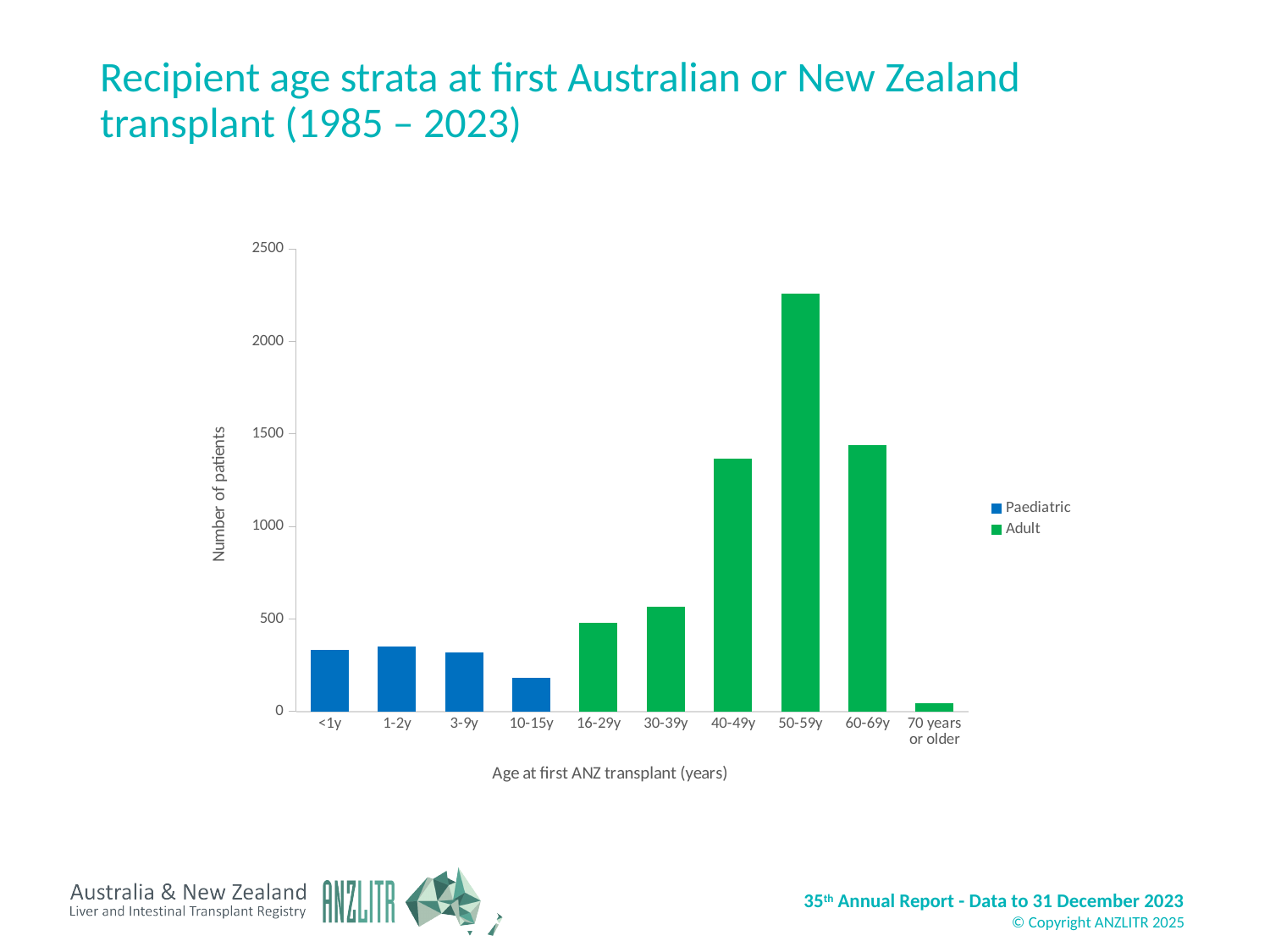

# Recipient age strata at first Australian or New Zealand transplant (1985 – 2023)

### Chart

| Category | Paediatric | Adult |
|---|---|---|
| <1y | 329.0 | None |
| 1-2y | 347.0 | None |
| 3-9y | 317.0 | None |
| 10-15y | 178.0 | None |
| 16-29y | None | 475.0 |
| 30-39y | None | 562.0 |
| 40-49y | None | 1364.0 |
| 50-59y | None | 2258.0 |
| 60-69y | None | 1439.0 |
| 70 years or older | None | 41.0 |